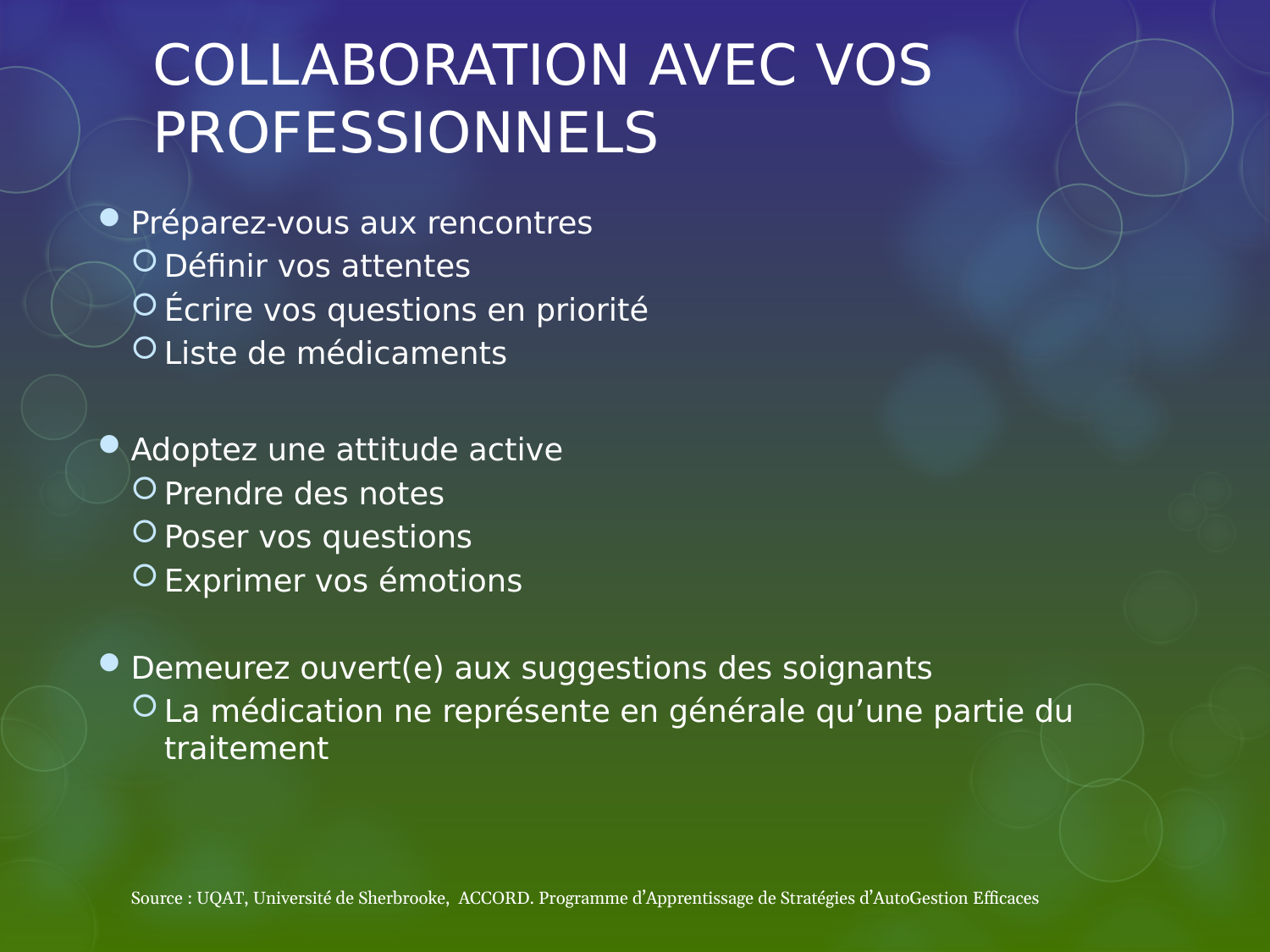

# COLLABORATION AVEC VOS PROFESSIONNELS
Préparez-vous aux rencontres
Définir vos attentes
Écrire vos questions en priorité
Liste de médicaments

Adoptez une attitude active
Prendre des notes
Poser vos questions
Exprimer vos émotions

Demeurez ouvert(e) aux suggestions des soignants
La médication ne représente en générale qu’une partie du traitement

Source : UQAT, Université de Sherbrooke,  ACCORD. Programme d’Apprentissage de Stratégies d’AutoGestion Efficaces